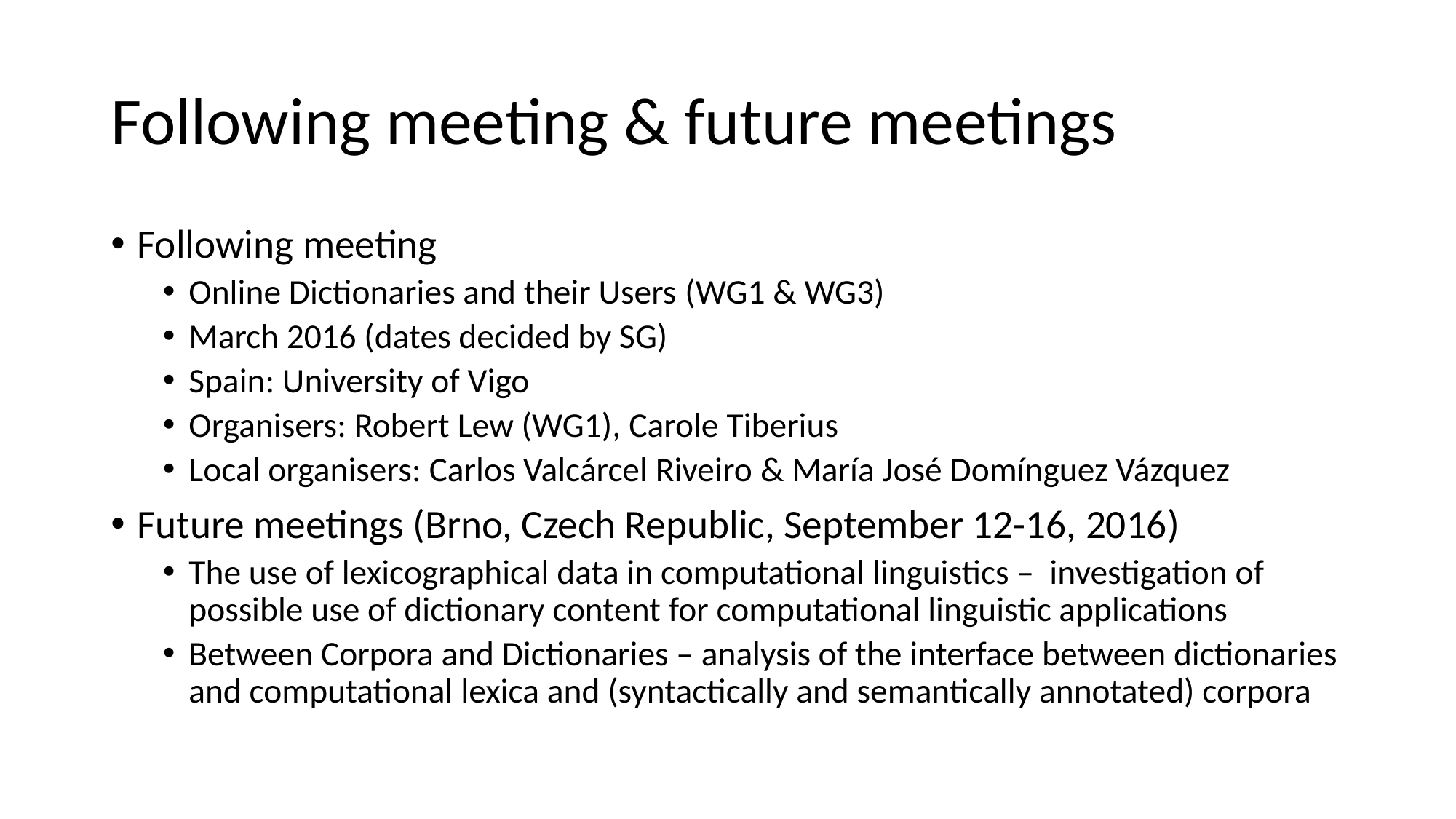

# Following meeting & future meetings
Following meeting
Online Dictionaries and their Users (WG1 & WG3)
March 2016 (dates decided by SG)
Spain: University of Vigo
Organisers: Robert Lew (WG1), Carole Tiberius
Local organisers: Carlos Valcárcel Riveiro & María José Domínguez Vázquez
Future meetings (Brno, Czech Republic, September 12-16, 2016)
The use of lexicographical data in computational linguistics –  investigation of possible use of dictionary content for computational linguistic applications
Between Corpora and Dictionaries – analysis of the interface between dictionaries and computational lexica and (syntactically and semantically annotated) corpora